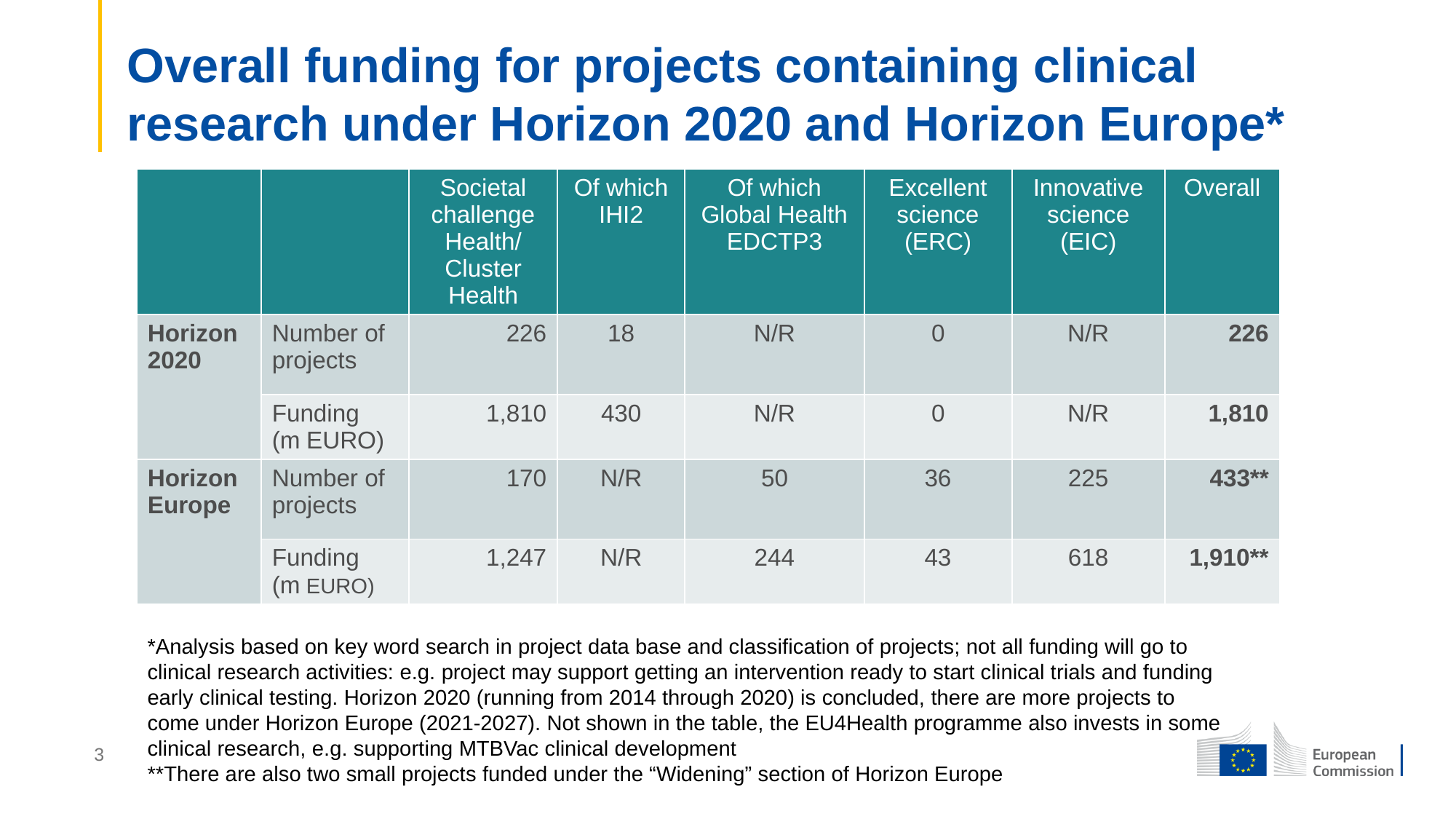

# Overall funding for projects containing clinical research under Horizon 2020 and Horizon Europe*
|  |  | Societal challenge Health/ Cluster Health | Of which IHI2 | Of which Global Health EDCTP3 | Excellent science (ERC) | Innovative science (EIC) | Overall |
| --- | --- | --- | --- | --- | --- | --- | --- |
| Horizon 2020 | Number of projects | 226 | 18 | N/R | 0 | N/R | 226 |
|  | Funding (m EURO) | 1,810 | 430 | N/R | 0 | N/R | 1,810 |
| Horizon Europe | Number of projects | 170 | N/R | 50 | 36 | 225 | 433\*\* |
|  | Funding (m EURO) | 1,247 | N/R | 244 | 43 | 618 | 1,910\*\* |
*Analysis based on key word search in project data base and classification of projects; not all funding will go to clinical research activities: e.g. project may support getting an intervention ready to start clinical trials and funding early clinical testing. Horizon 2020 (running from 2014 through 2020) is concluded, there are more projects to come under Horizon Europe (2021-2027). Not shown in the table, the EU4Health programme also invests in some clinical research, e.g. supporting MTBVac clinical development
**There are also two small projects funded under the “Widening” section of Horizon Europe
3